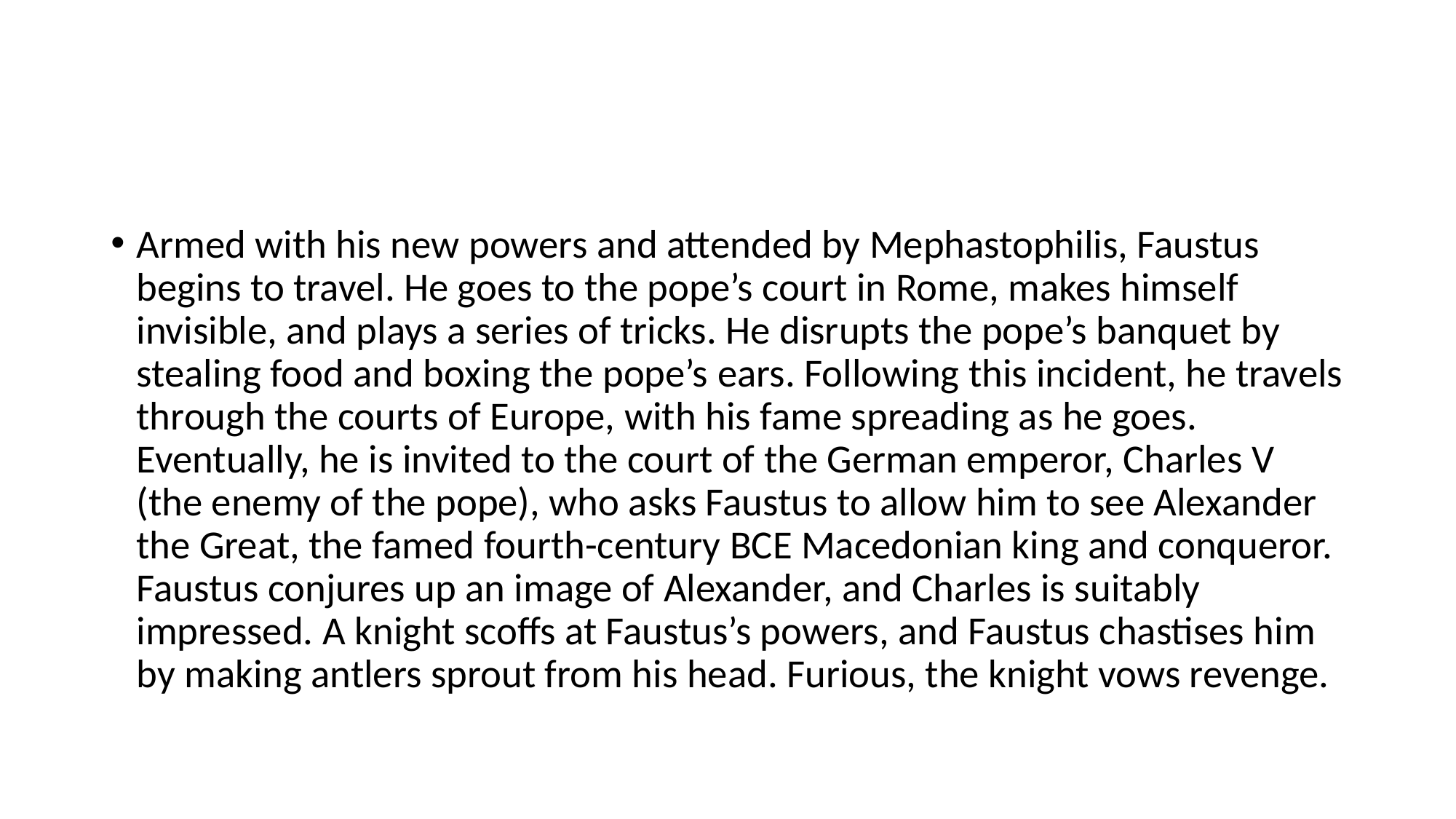

#
Armed with his new powers and attended by Mephastophilis, Faustus begins to travel. He goes to the pope’s court in Rome, makes himself invisible, and plays a series of tricks. He disrupts the pope’s banquet by stealing food and boxing the pope’s ears. Following this incident, he travels through the courts of Europe, with his fame spreading as he goes. Eventually, he is invited to the court of the German emperor, Charles V (the enemy of the pope), who asks Faustus to allow him to see Alexander the Great, the famed fourth-century BCE Macedonian king and conqueror. Faustus conjures up an image of Alexander, and Charles is suitably impressed. A knight scoffs at Faustus’s powers, and Faustus chastises him by making antlers sprout from his head. Furious, the knight vows revenge.